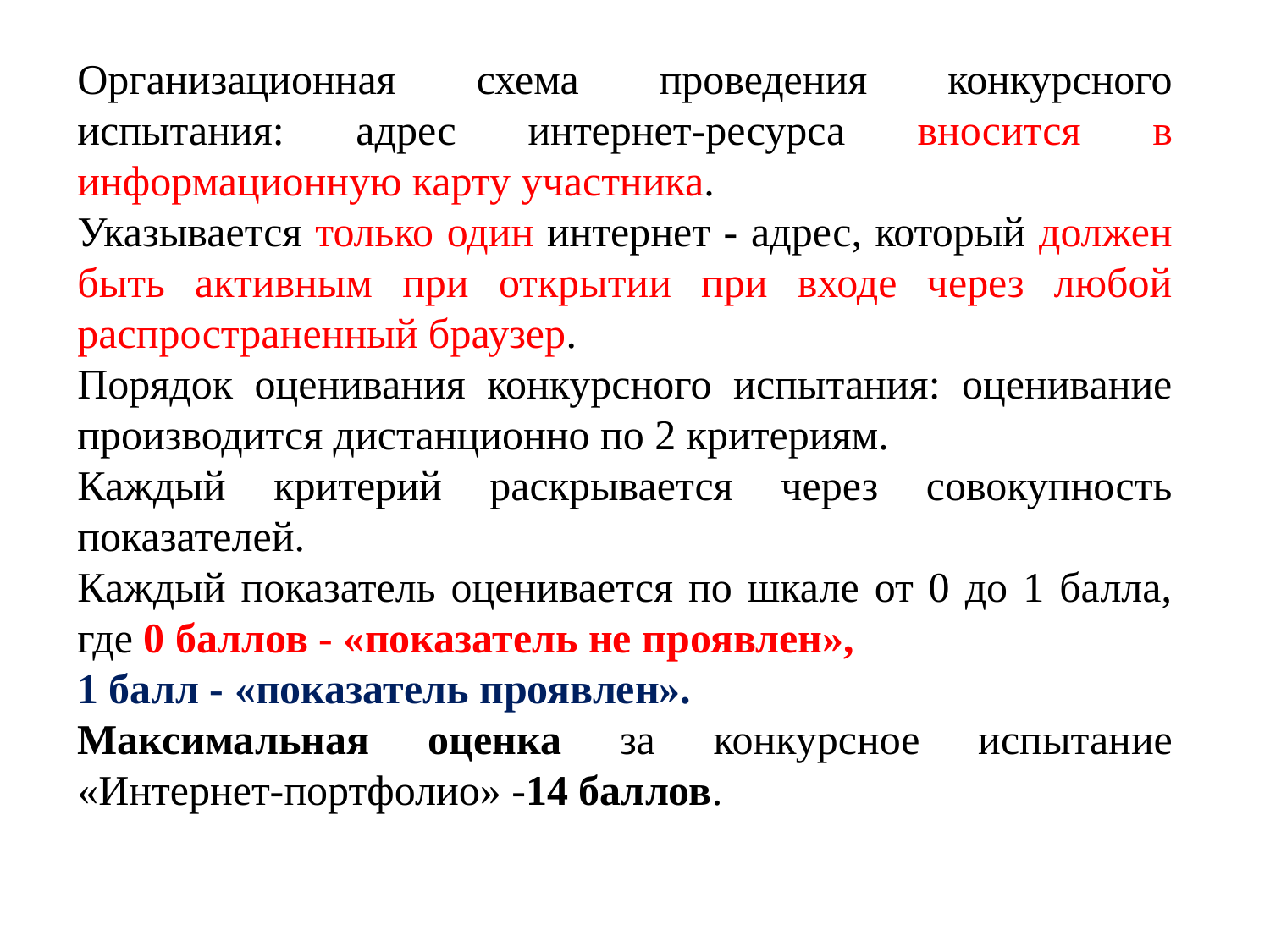

Организационная схема проведения конкурсного испытания: адрес интернет-ресурса вносится в информационную карту участника.
Указывается только один интернет - адрес, который должен быть активным при открытии при входе через любой распространенный браузер.
Порядок оценивания конкурсного испытания: оценивание производится дистанционно по 2 критериям.
Каждый критерий раскрывается через совокупность показателей.
Каждый показатель оценивается по шкале от 0 до 1 балла, где 0 баллов - «показатель не проявлен»,
1 балл - «показатель проявлен».
Максимальная оценка за конкурсное испытание «Интернет-портфолио» -14 баллов.